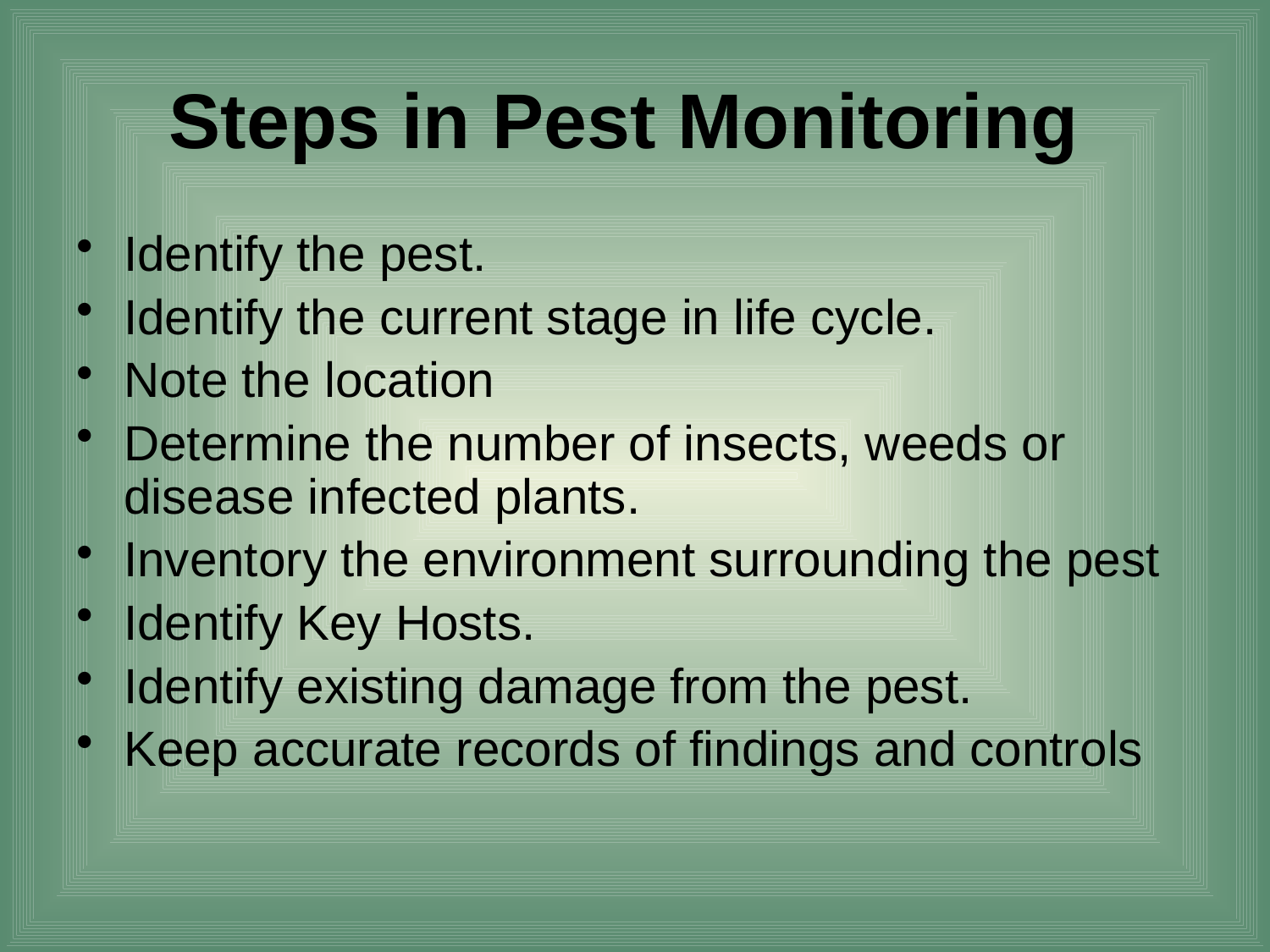

# Steps in Pest Monitoring
Identify the pest.
Identify the current stage in life cycle.
Note the location
Determine the number of insects, weeds or disease infected plants.
Inventory the environment surrounding the pest
Identify Key Hosts.
Identify existing damage from the pest.
Keep accurate records of findings and controls